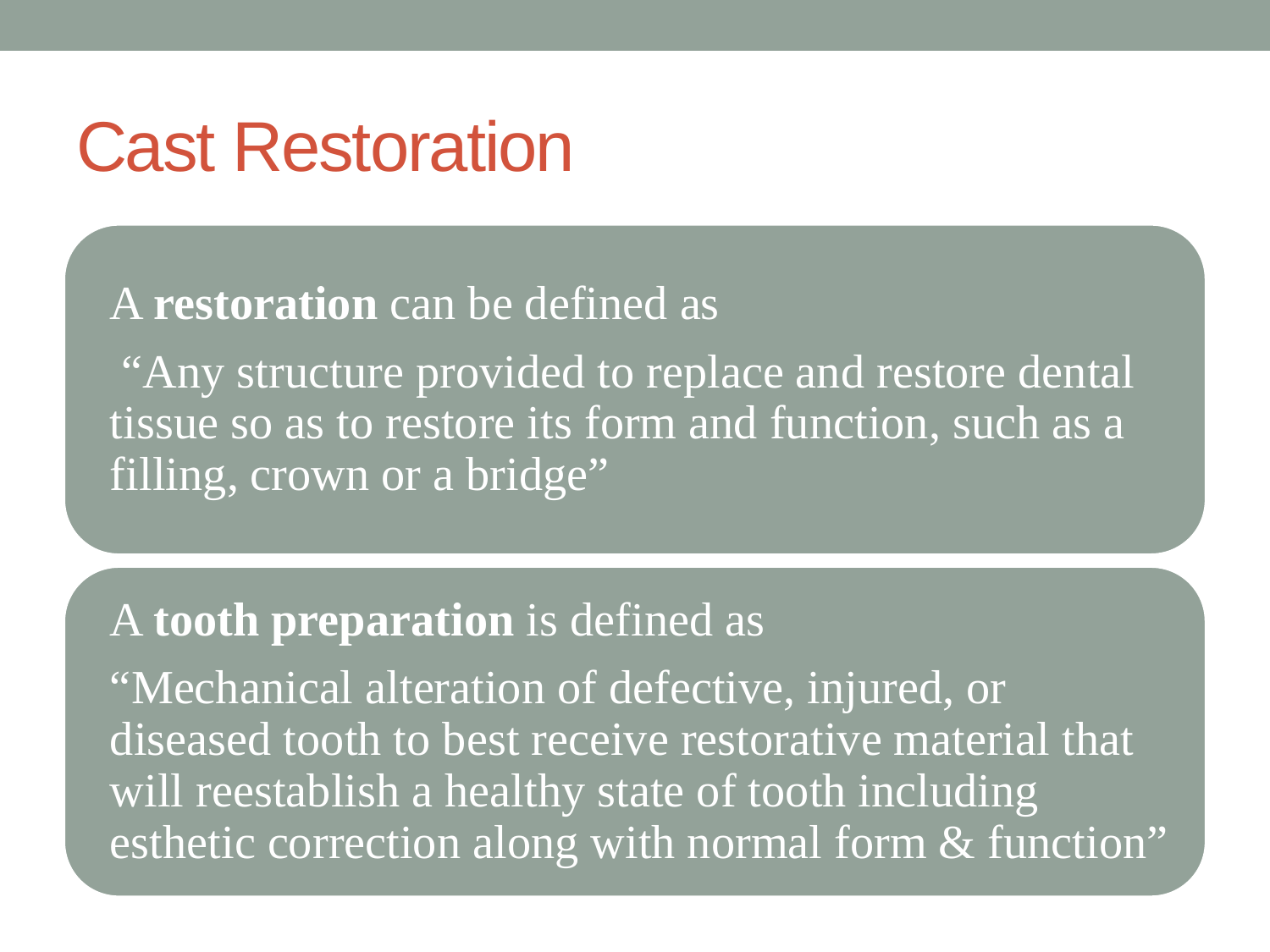

# Cast Restoration
A restoration can be defined as
 “Any structure provided to replace and restore dental tissue so as to restore its form and function, such as a filling, crown or a bridge”
A tooth preparation is defined as
“Mechanical alteration of defective, injured, or diseased tooth to best receive restorative material that will reestablish a healthy state of tooth including esthetic correction along with normal form & function”